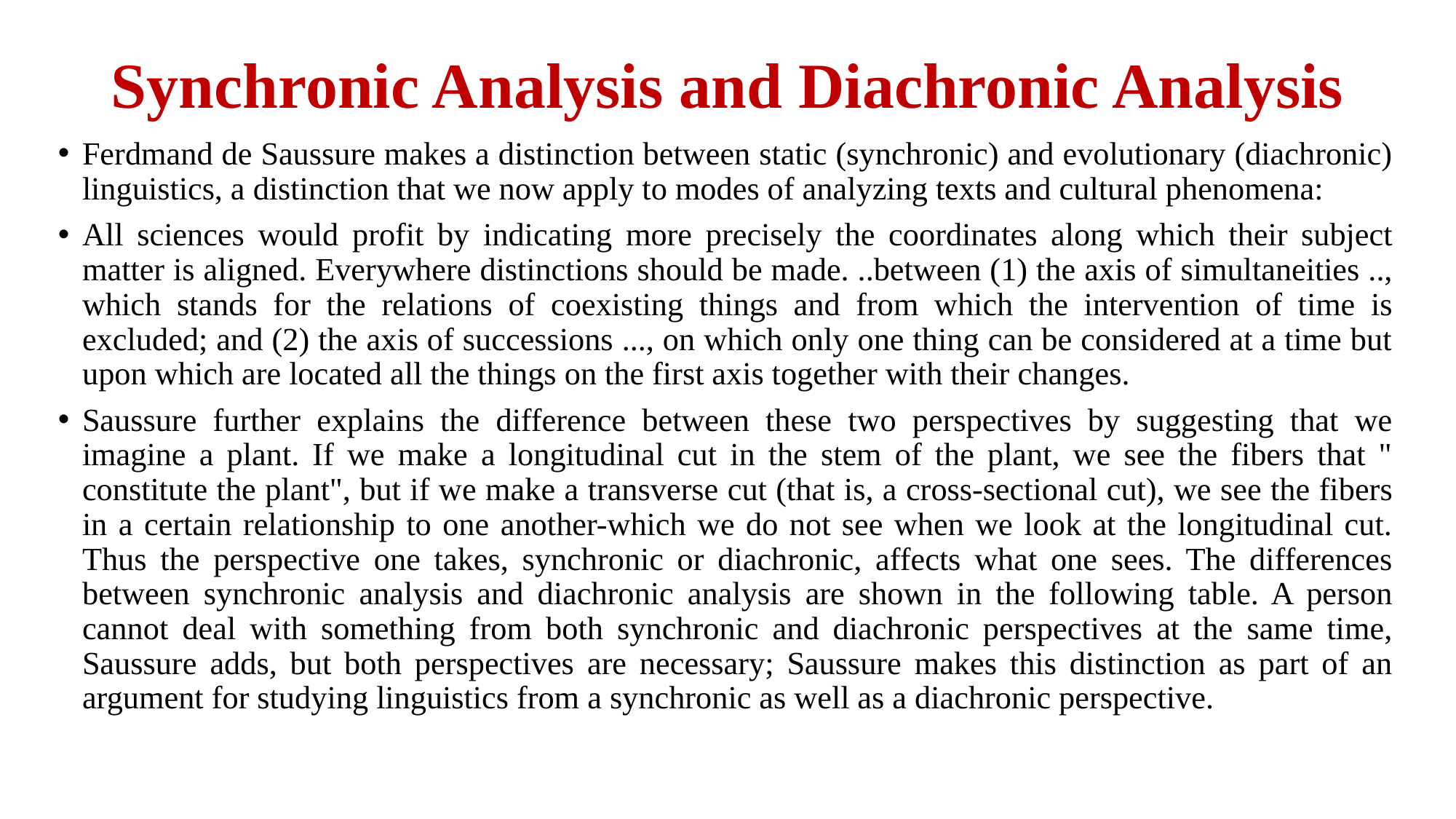

# Synchronic Analysis and Diachronic Analysis
Ferdmand de Saussure makes a distinction between static (synchronic) and evolutionary (diachronic) linguistics, a distinction that we now apply to modes of analyzing texts and cultural phenomena:
All sciences would profit by indicating more precisely the coordinates along which their subject matter is aligned. Everywhere distinctions should be made. ..between (1) the axis of simultaneities .., which stands for the relations of coexisting things and from which the intervention of time is excluded; and (2) the axis of successions ..., on which only one thing can be considered at a time but upon which are located all the things on the first axis together with their changes.
Saussure further explains the difference between these two perspectives by suggesting that we imagine a plant. If we make a longitudinal cut in the stem of the plant, we see the fibers that " constitute the plant", but if we make a transverse cut (that is, a cross-sectional cut), we see the fibers in a certain relationship to one another-which we do not see when we look at the longitudinal cut. Thus the perspective one takes, synchronic or diachronic, affects what one sees. The differences between synchronic analysis and diachronic analysis are shown in the following table. A person cannot deal with something from both synchronic and diachronic perspectives at the same time, Saussure adds, but both perspectives are necessary; Saussure makes this distinction as part of an argument for studying linguistics from a synchronic as well as a diachronic perspective.